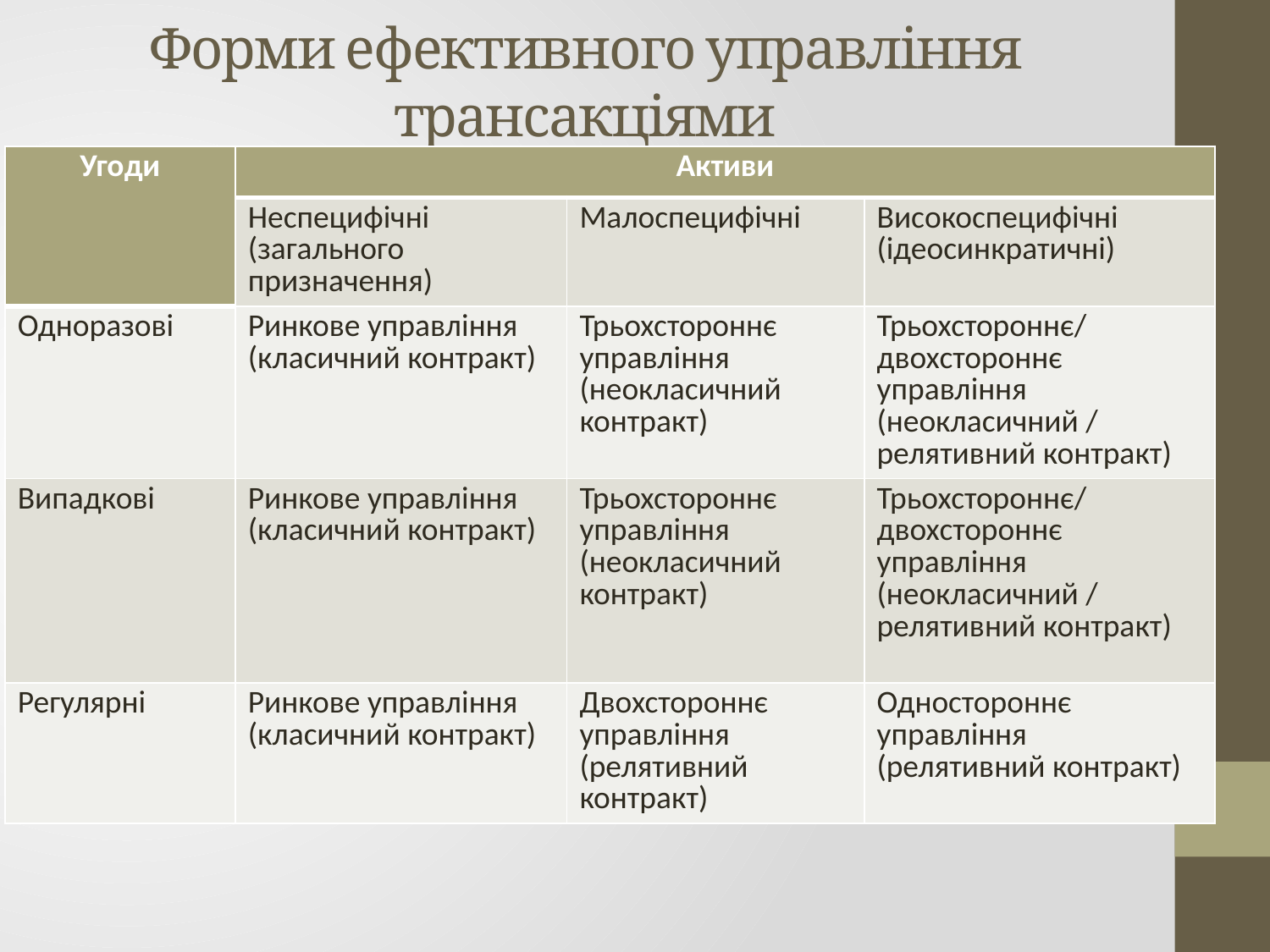

# Форми ефективного управління трансакціями
| Угоди | Активи |  |  |
| --- | --- | --- | --- |
|  | Неспецифічні (загального призначення) | Малоспецифічні | Високоспецифічні (ідеосинкратичні) |
| Одноразові | Ринкове управління (класичний контракт) | Трьохстороннє управління (неокласичний контракт) | Трьохстороннє/ двохстороннє управління (неокласичний / релятивний контракт) |
| Випадкові | Ринкове управління (класичний контракт) | Трьохстороннє управління (неокласичний контракт) | Трьохстороннє/ двохстороннє управління (неокласичний / релятивний контракт) |
| Регулярні | Ринкове управління (класичний контракт) | Двохстороннє управління (релятивний контракт) | Одностороннє управління (релятивний контракт) |